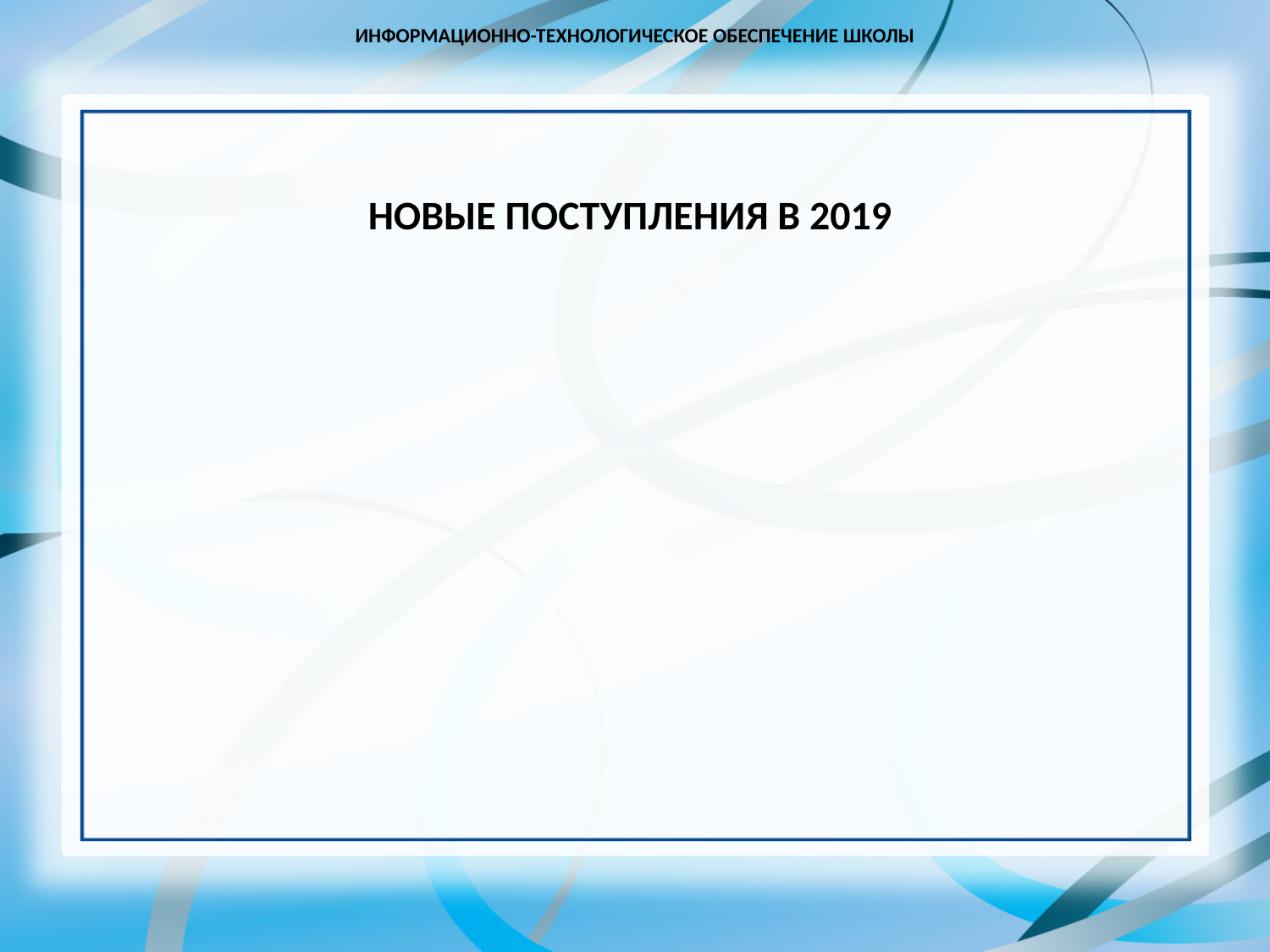

# ИНФОРМАЦИОННО-ТЕХНОЛОГИЧЕСКОЕ ОБЕСПЕЧЕНИЕ ШКОЛЫ новые поступления в 2019